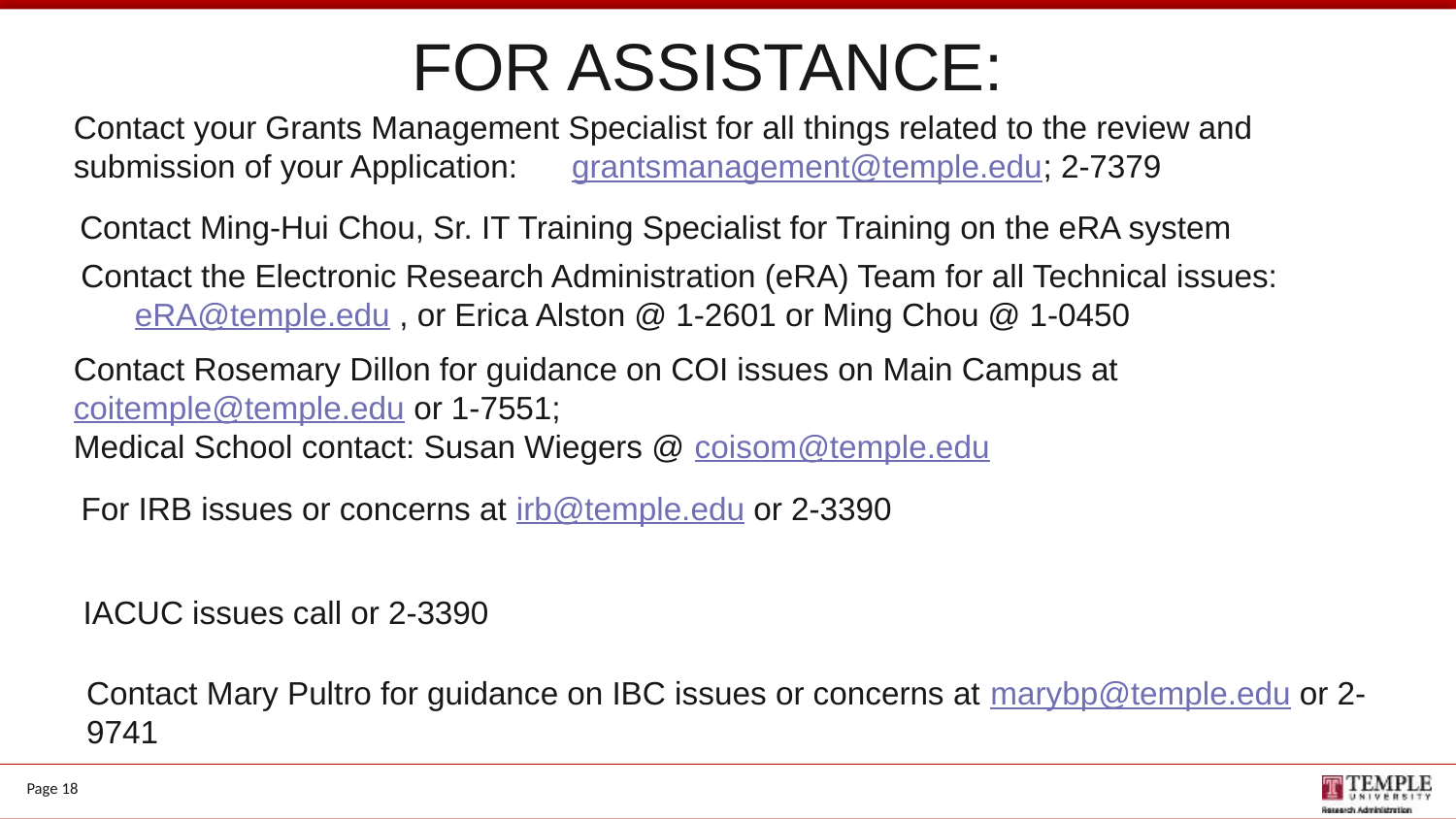

FOR ASSISTANCE:
Contact your Grants Management Specialist for all things related to the review and submission of your Application:      grantsmanagement@temple.edu; 2-7379
Contact Ming-Hui Chou, Sr. IT Training Specialist for Training on the eRA system
Contact the Electronic Research Administration (eRA) Team for all Technical issues:
      eRA@temple.edu , or Erica Alston @ 1-2601 or Ming Chou @ 1-0450
Contact Rosemary Dillon for guidance on COI issues on Main Campus at
coitemple@temple.edu or 1-7551;
Medical School contact: Susan Wiegers @ coisom@temple.edu
For IRB issues or concerns at irb@temple.edu or 2-3390
IACUC issues call or 2-3390
Contact Mary Pultro for guidance on IBC issues or concerns at marybp@temple.edu or 2-9741